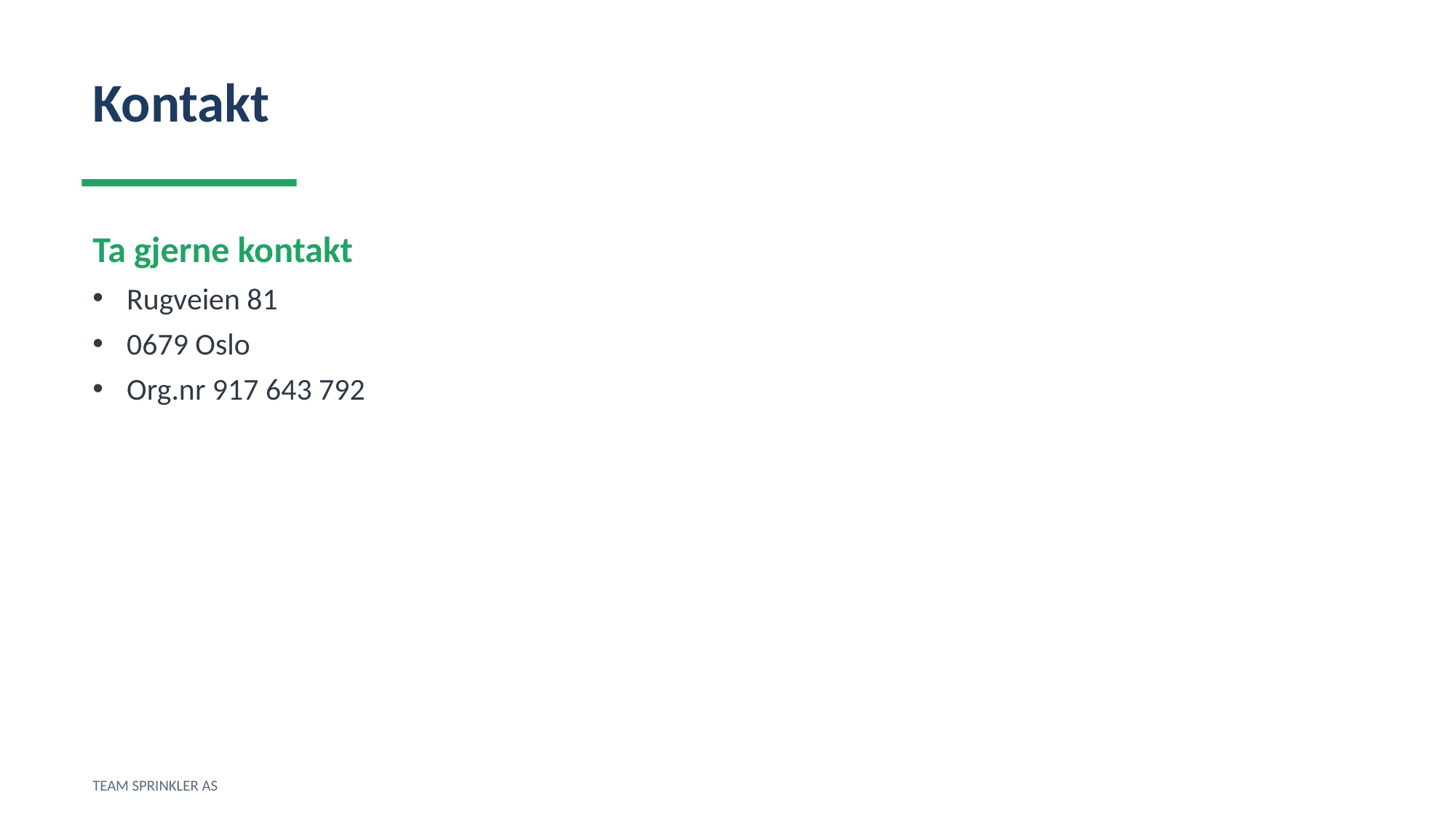

Kontakt

Ta gjerne kontakt
Rugveien 81
0679 Oslo
Org.nr 917 643 792
TEAM SPRINKLER AS